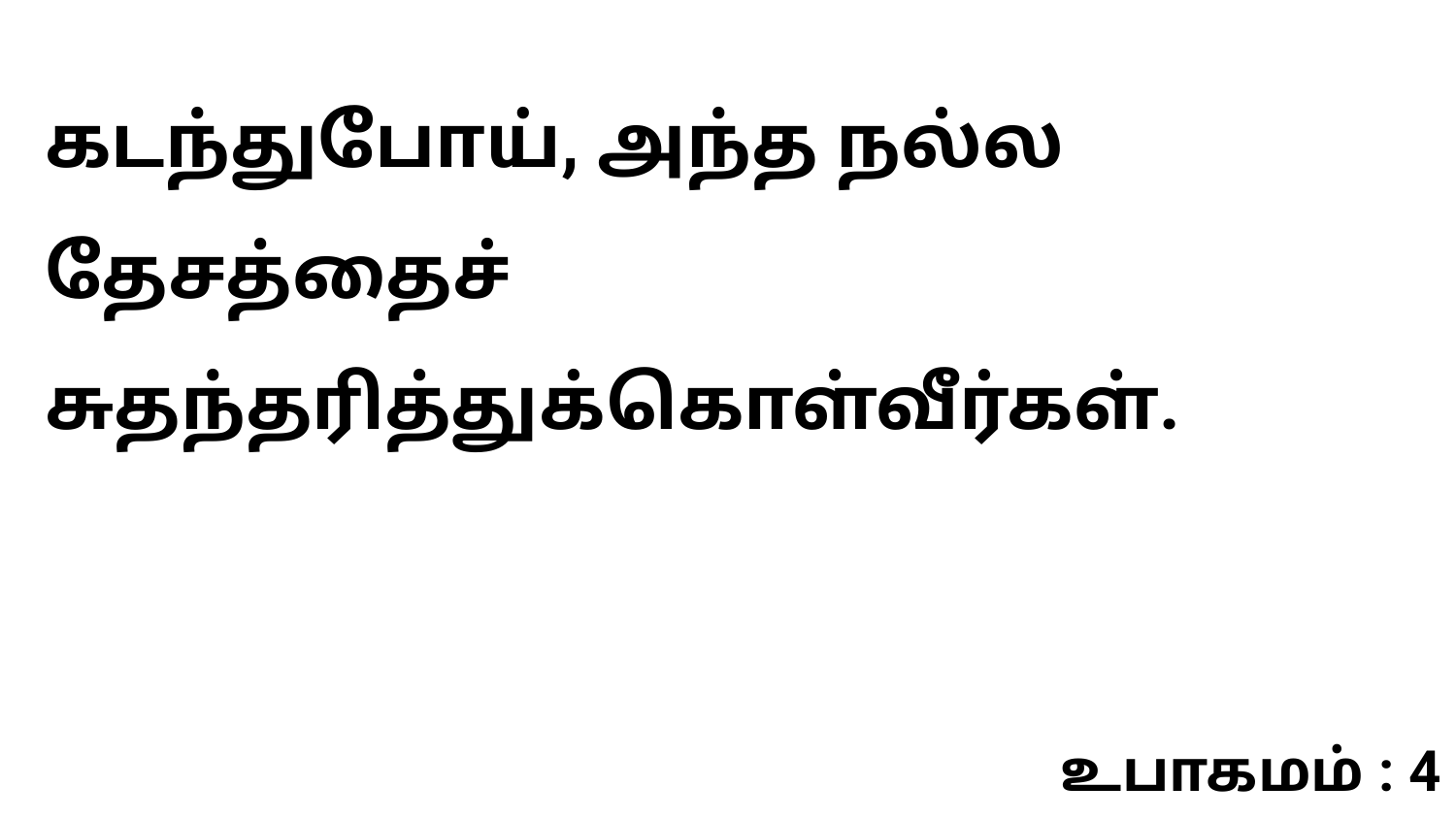

கடந்துபோய், அந்த நல்ல தேசத்தைச் சுதந்தரித்துக்கொள்வீர்கள்.
உபாகமம் : 4